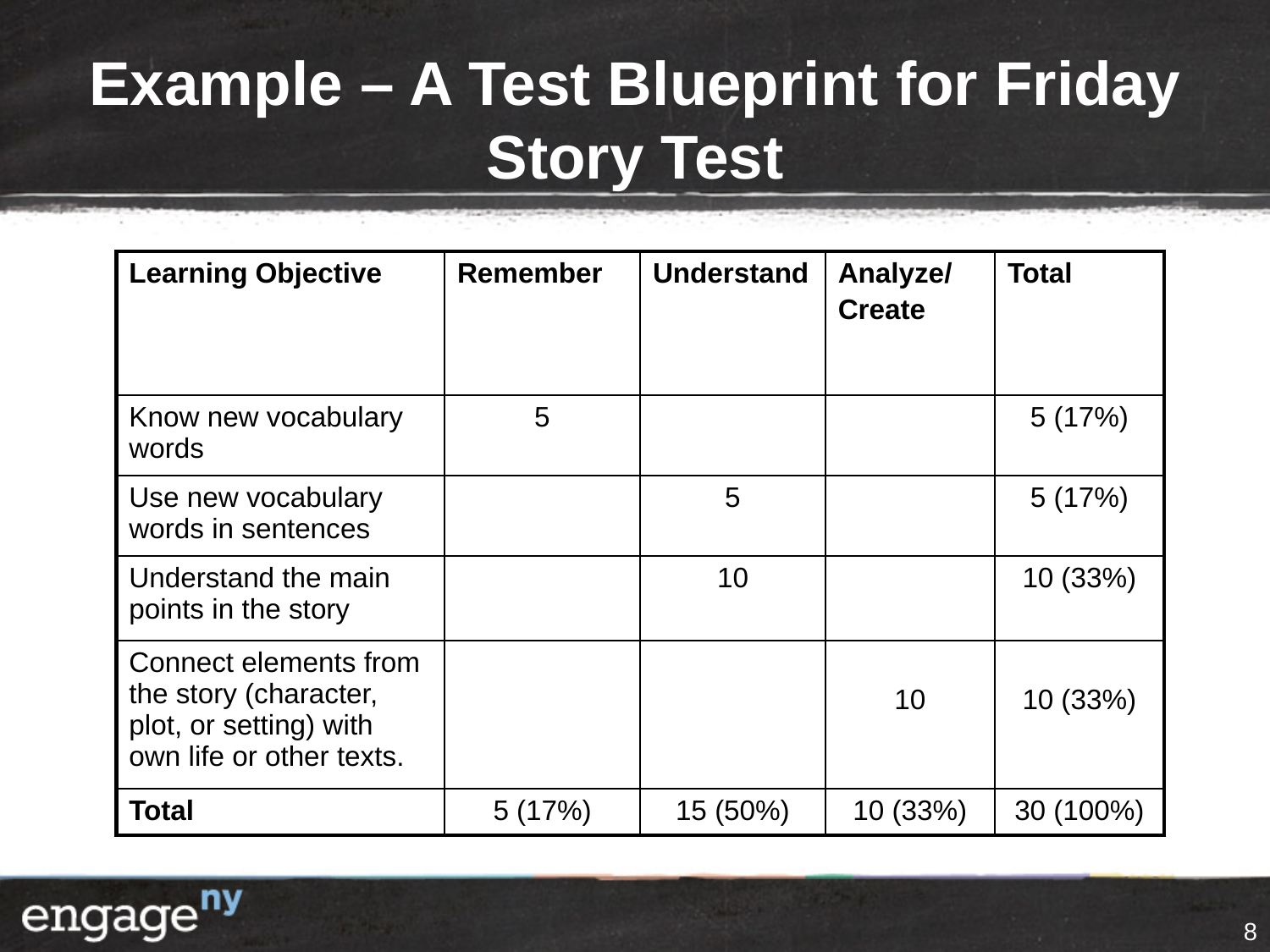

# Example – A Test Blueprint for Friday Story Test
| Learning Objective | Remember | Understand | Analyze/ Create | Total |
| --- | --- | --- | --- | --- |
| Know new vocabulary words | 5 |  |  | 5 (17%) |
| Use new vocabulary words in sentences |  | 5 |  | 5 (17%) |
| Understand the main points in the story |  | 10 |  | 10 (33%) |
| Connect elements from the story (character, plot, or setting) with own life or other texts. |  |  | 10 | 10 (33%) |
| Total | 5 (17%) | 15 (50%) | 10 (33%) | 30 (100%) |
8